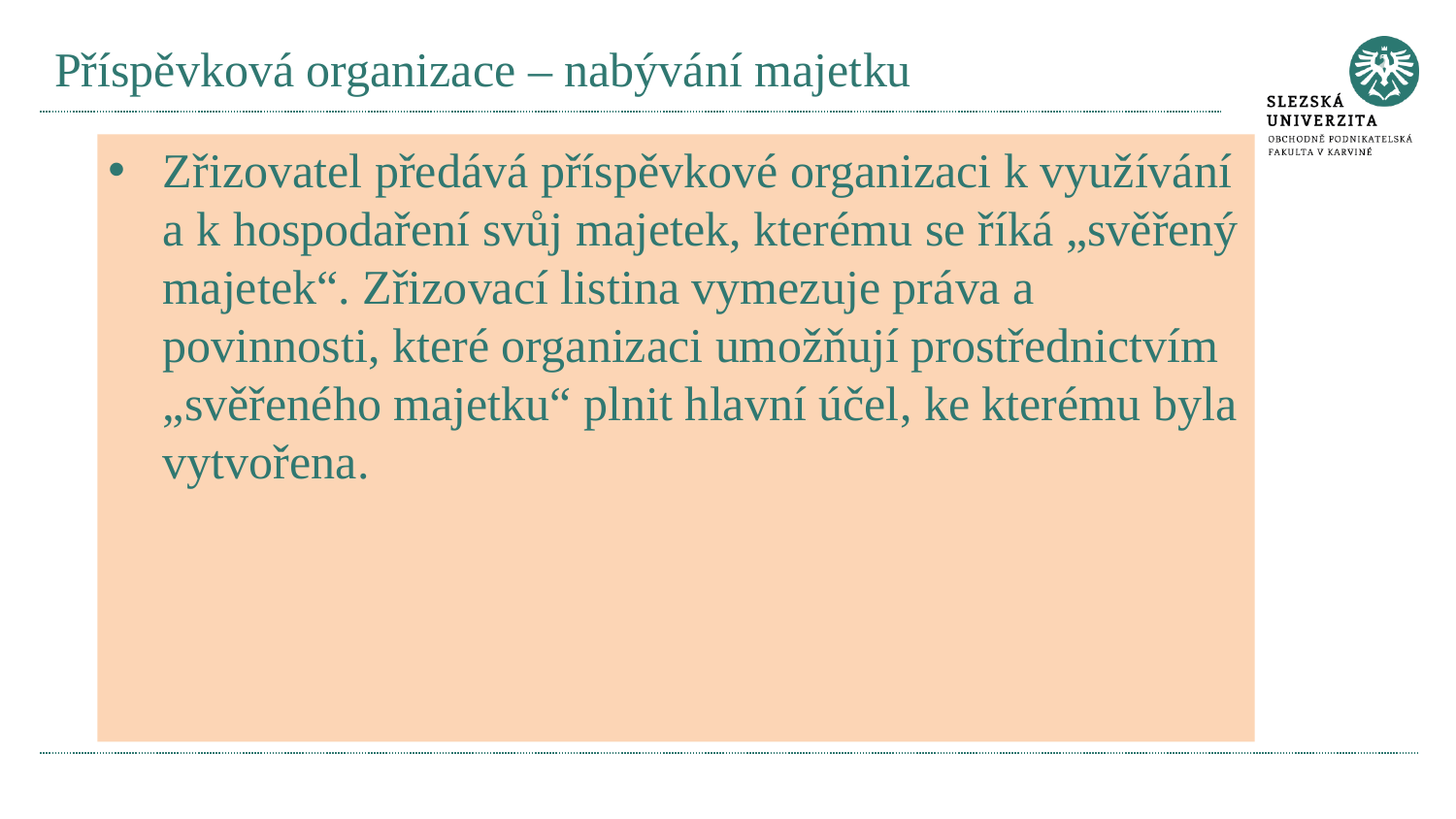

# Příspěvková organizace – nabývání majetku
Zřizovatel předává příspěvkové organizaci k využívání a k hospodaření svůj majetek, kterému se říká „svěřený majetek“. Zřizovací listina vymezuje práva a povinnosti, které organizaci umožňují prostřednictvím „svěřeného majetku“ plnit hlavní účel, ke kterému byla vytvořena.